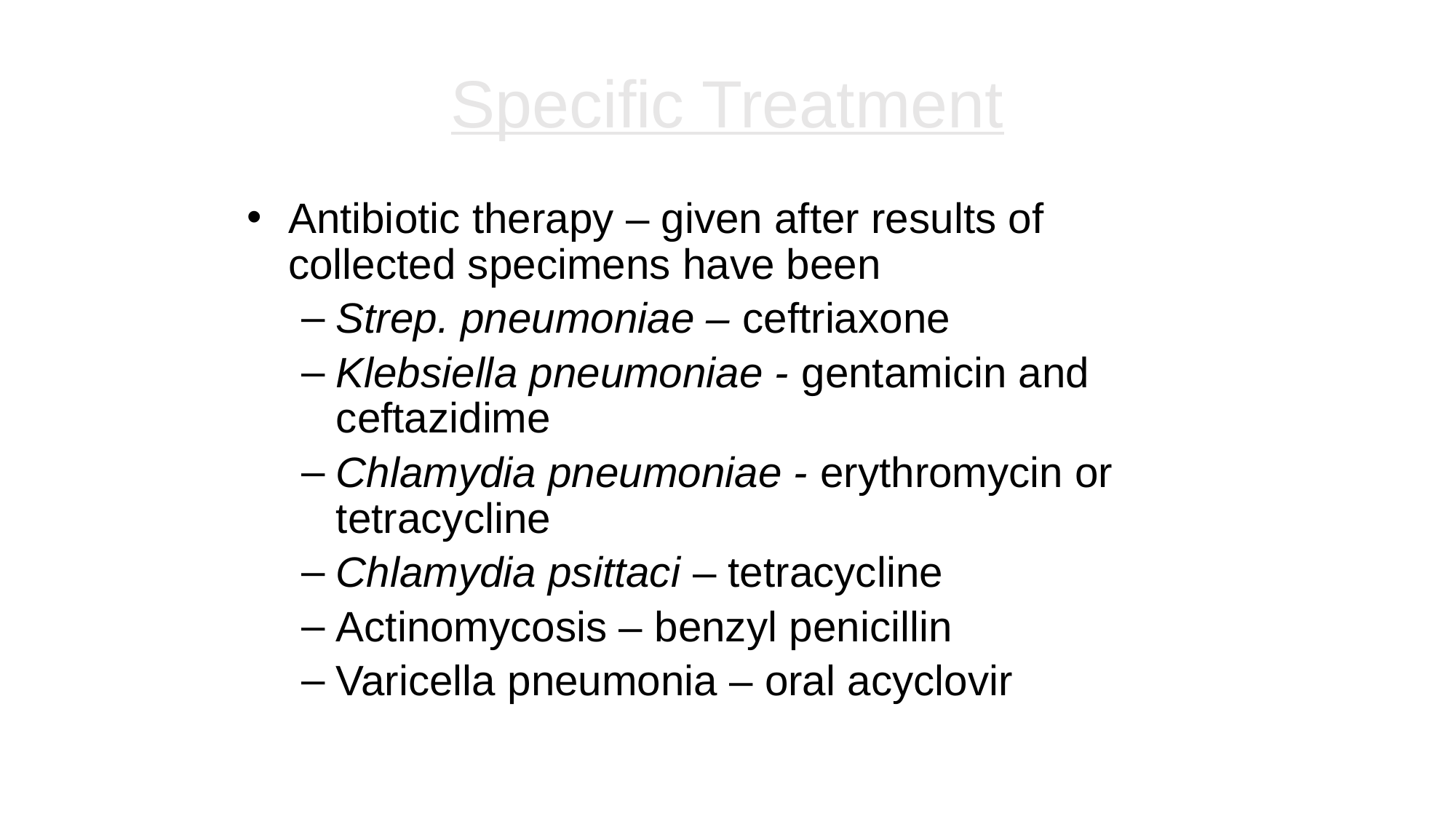

# Specific Treatment
Antibiotic therapy – given after results of collected specimens have been
Strep. pneumoniae – ceftriaxone
Klebsiella pneumoniae - gentamicin and ceftazidime
Chlamydia pneumoniae - erythromycin or tetracycline
Chlamydia psittaci – tetracycline
Actinomycosis – benzyl penicillin
Varicella pneumonia – oral acyclovir